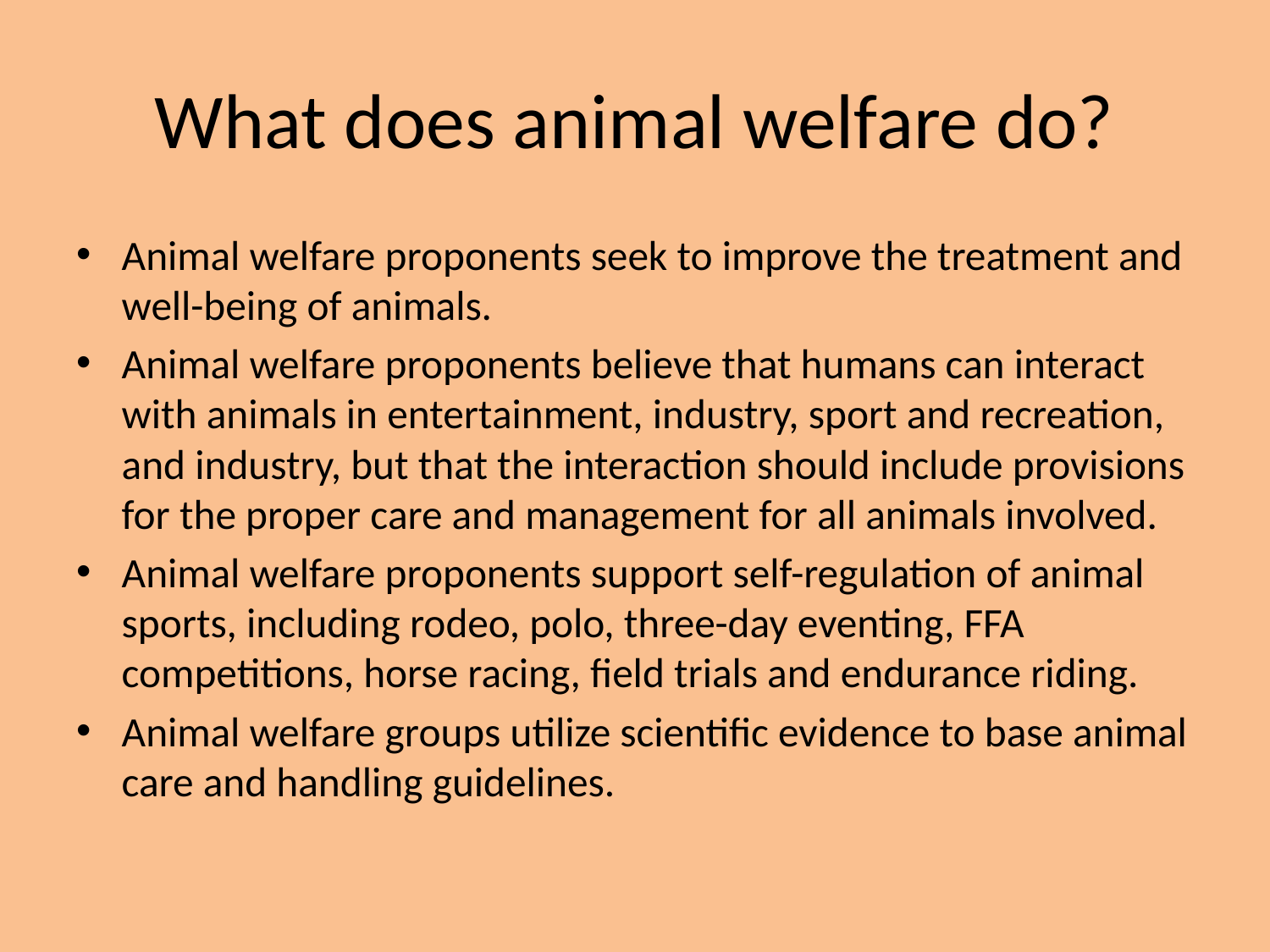

# What does animal welfare do?
Animal welfare proponents seek to improve the treatment and well-being of animals.
Animal welfare proponents believe that humans can interact with animals in entertainment, industry, sport and recreation, and industry, but that the interaction should include provisions for the proper care and management for all animals involved.
Animal welfare proponents support self-regulation of animal sports, including rodeo, polo, three-day eventing, FFA competitions, horse racing, field trials and endurance riding.
Animal welfare groups utilize scientific evidence to base animal care and handling guidelines.